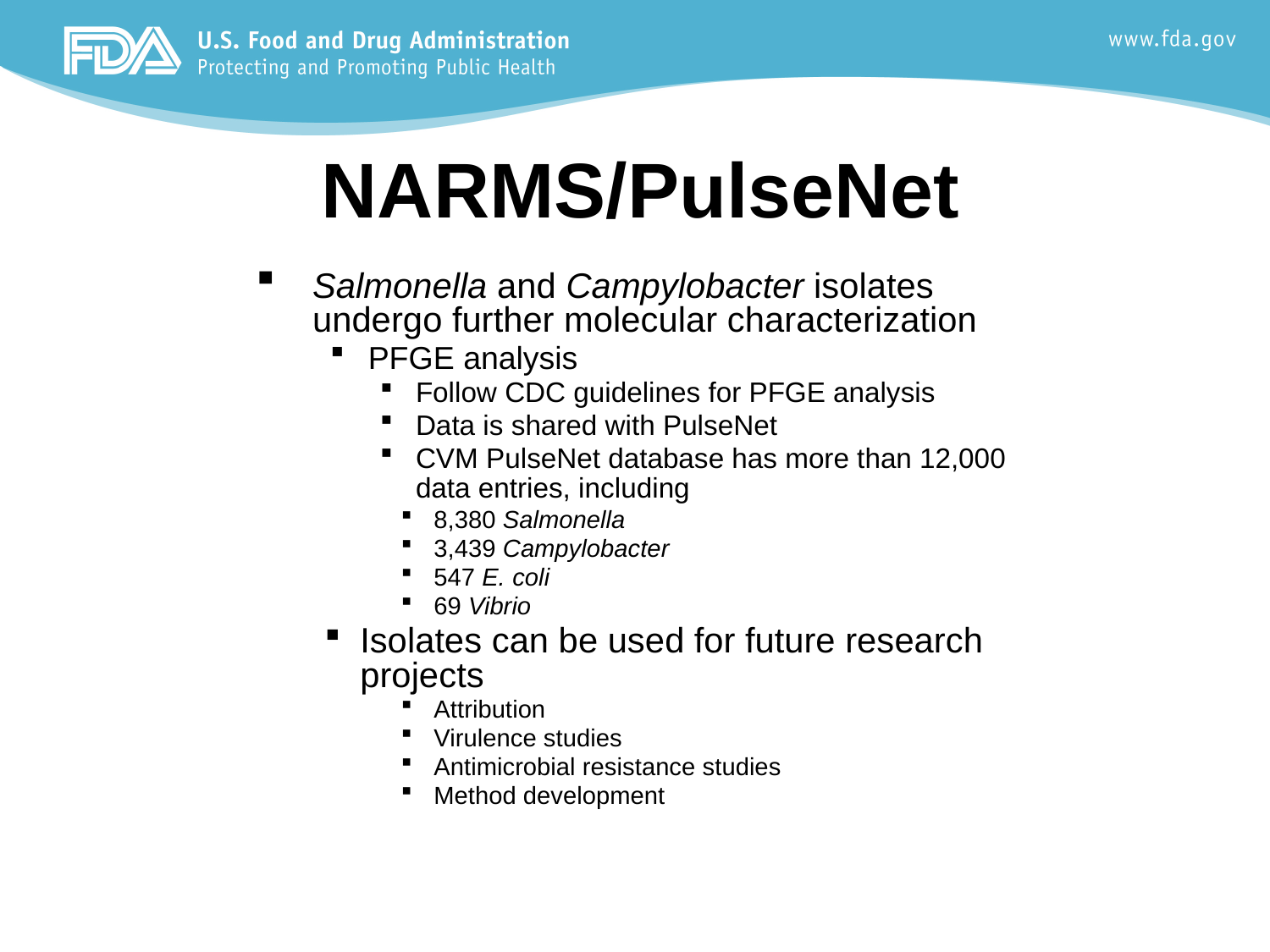

# NARMS/PulseNet
Salmonella and Campylobacter isolates undergo further molecular characterization
PFGE analysis
Follow CDC guidelines for PFGE analysis
Data is shared with PulseNet
CVM PulseNet database has more than 12,000 data entries, including
8,380 Salmonella
3,439 Campylobacter
547 E. coli
69 Vibrio
Isolates can be used for future research projects
Attribution
Virulence studies
Antimicrobial resistance studies
Method development